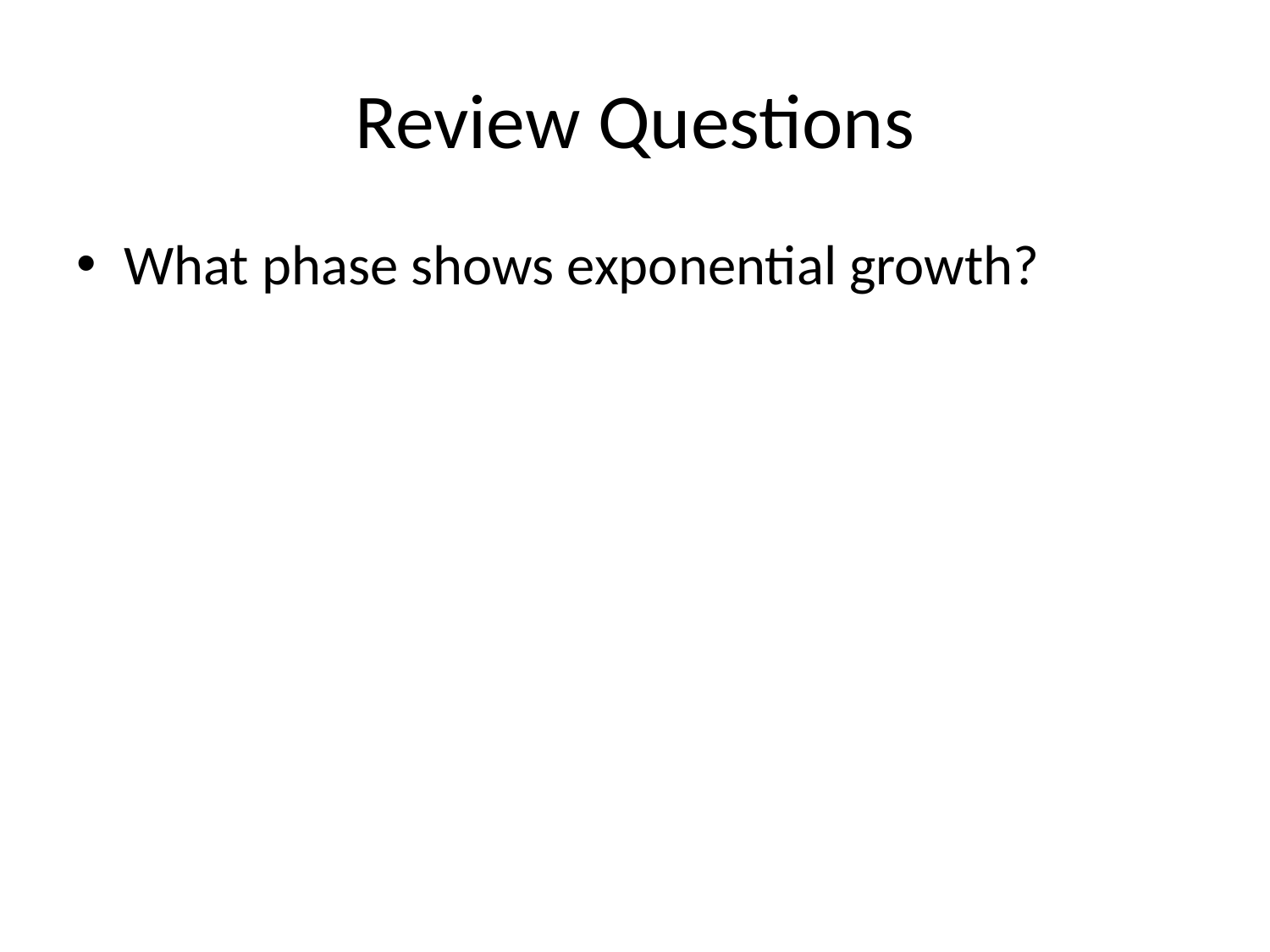

# Review Questions
What phase shows exponential growth?